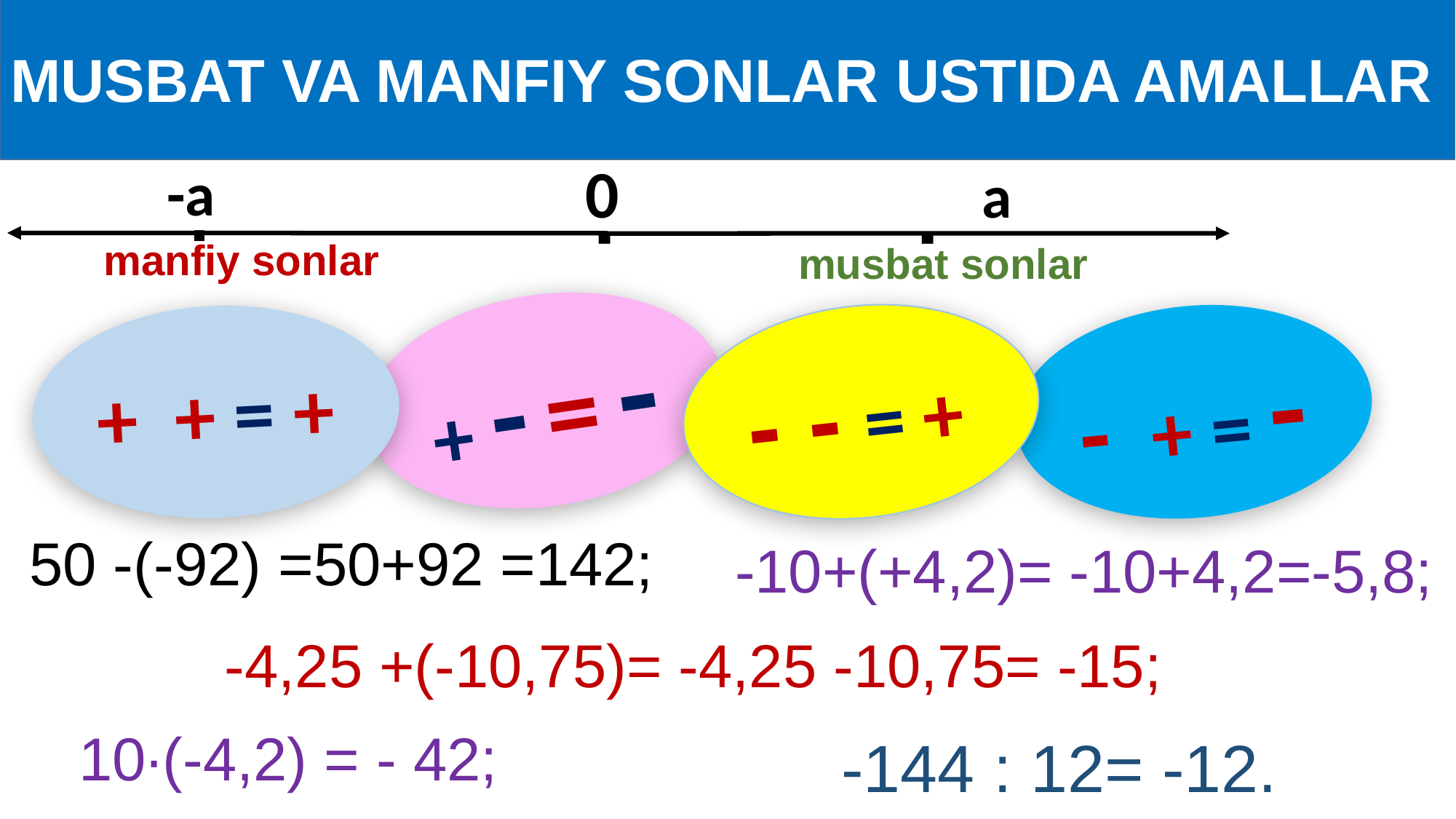

MUSBAT VA MANFIY SONLAR USTIDA AMALLAR
0
-a
a
∙
∙
∙
manfiy sonlar
musbat sonlar
+ - = -
+  + = +
- - = +
-  + = -
50 -(-92) =50+92 =142;
-10+(+4,2)= -10+4,2=-5,8;
 -4,25 +(-10,75)= -4,25 -10,75= -15;
10∙(-4,2) = - 42;
-144 : 12= -12.